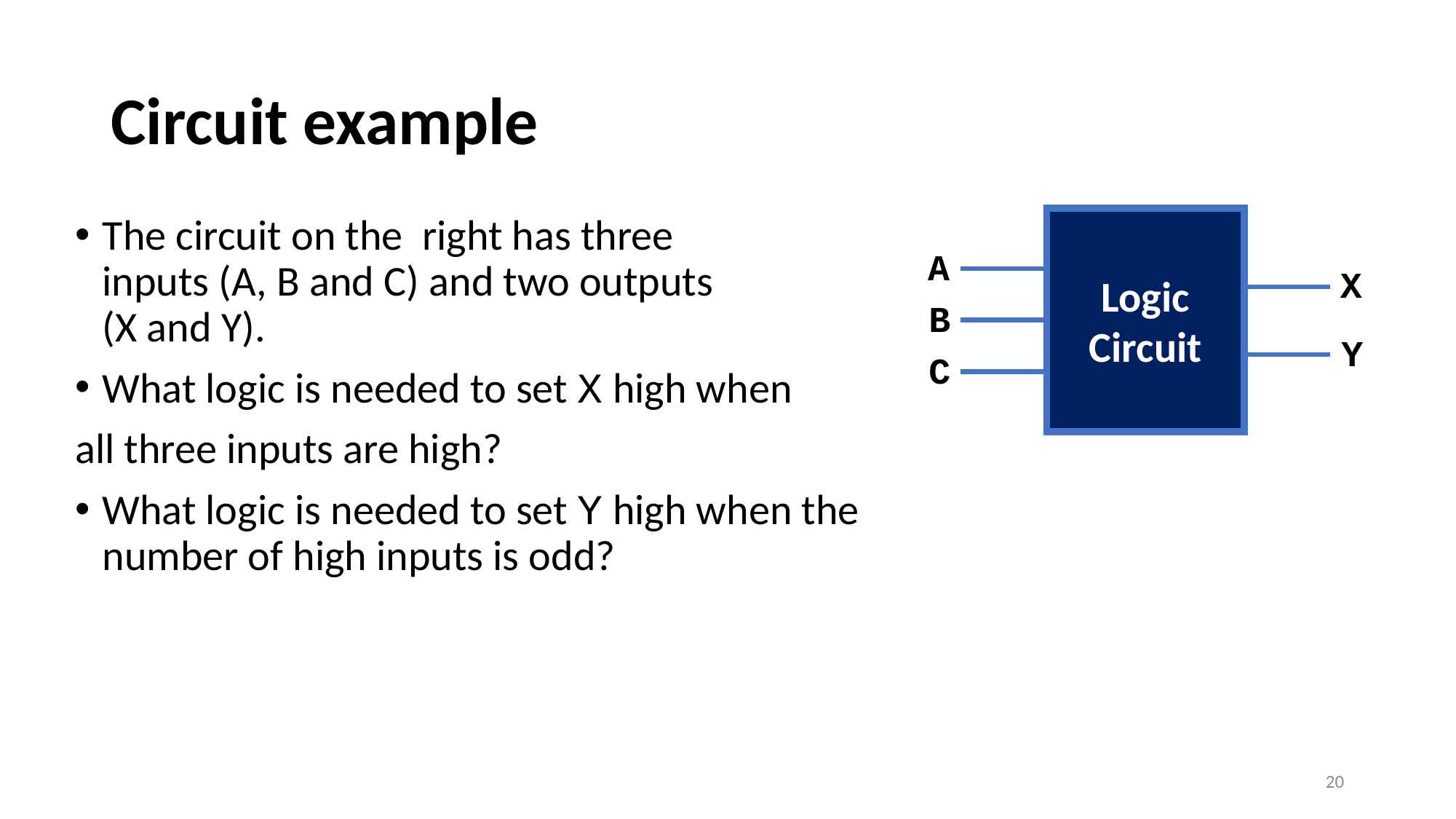

# Circuit example
The circuit on the  right has three			 inputs (A, B and C) and two outputs			  (X and Y).
What logic is needed to set X high when
all three inputs are high?
What logic is needed to set Y high when the number of high inputs is odd?

Logic Circuit
A
X
B
Y
C
20